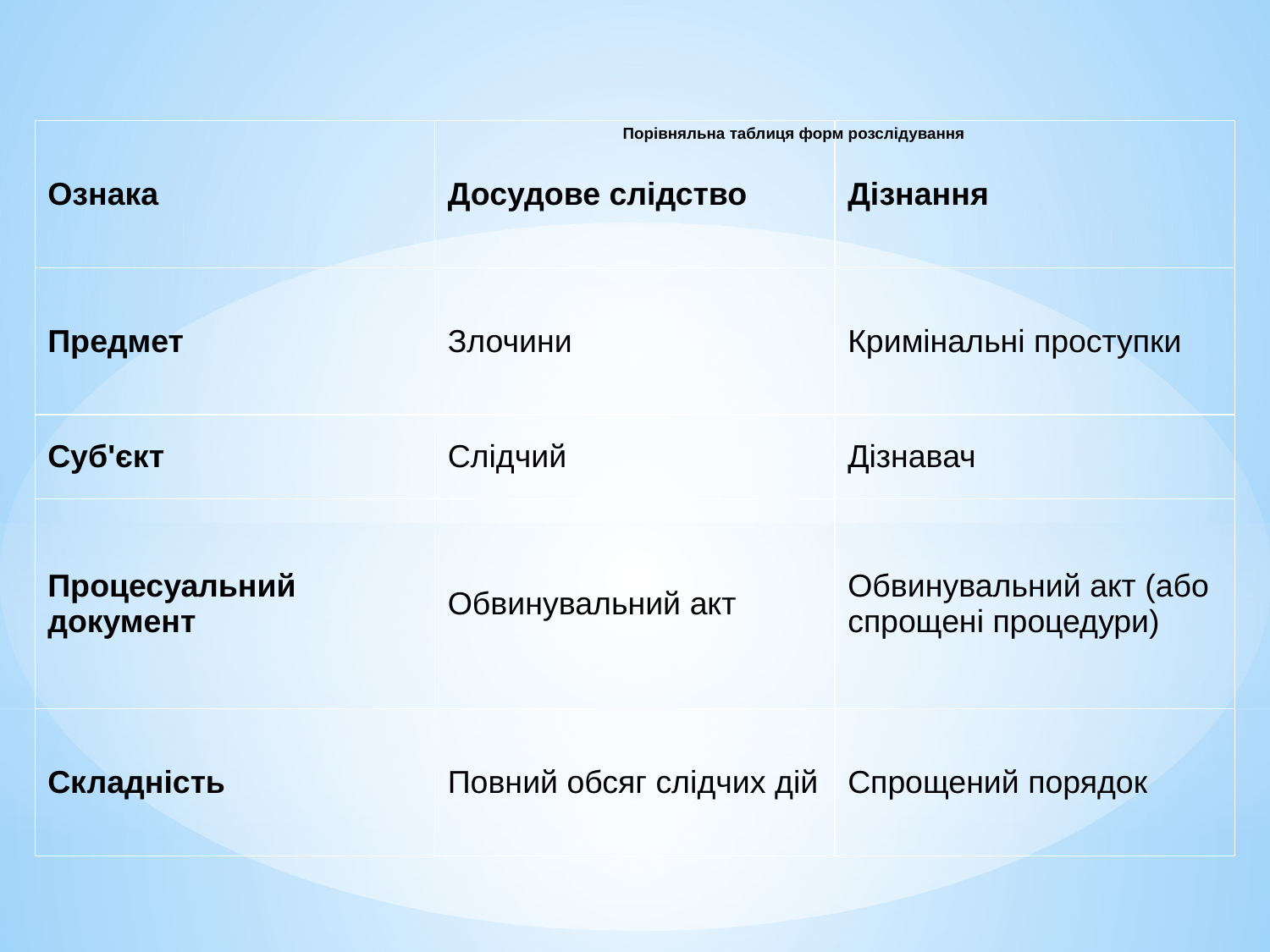

Порівняльна таблиця форм розслідування

| Ознака | Досудове слідство | Дізнання |
| --- | --- | --- |
| Предмет | Злочини | Кримінальні проступки |
| Суб'єкт | Слідчий | Дізнавач |
| Процесуальний документ | Обвинувальний акт | Обвинувальний акт (або спрощені процедури) |
| Складність | Повний обсяг слідчих дій | Спрощений порядок |